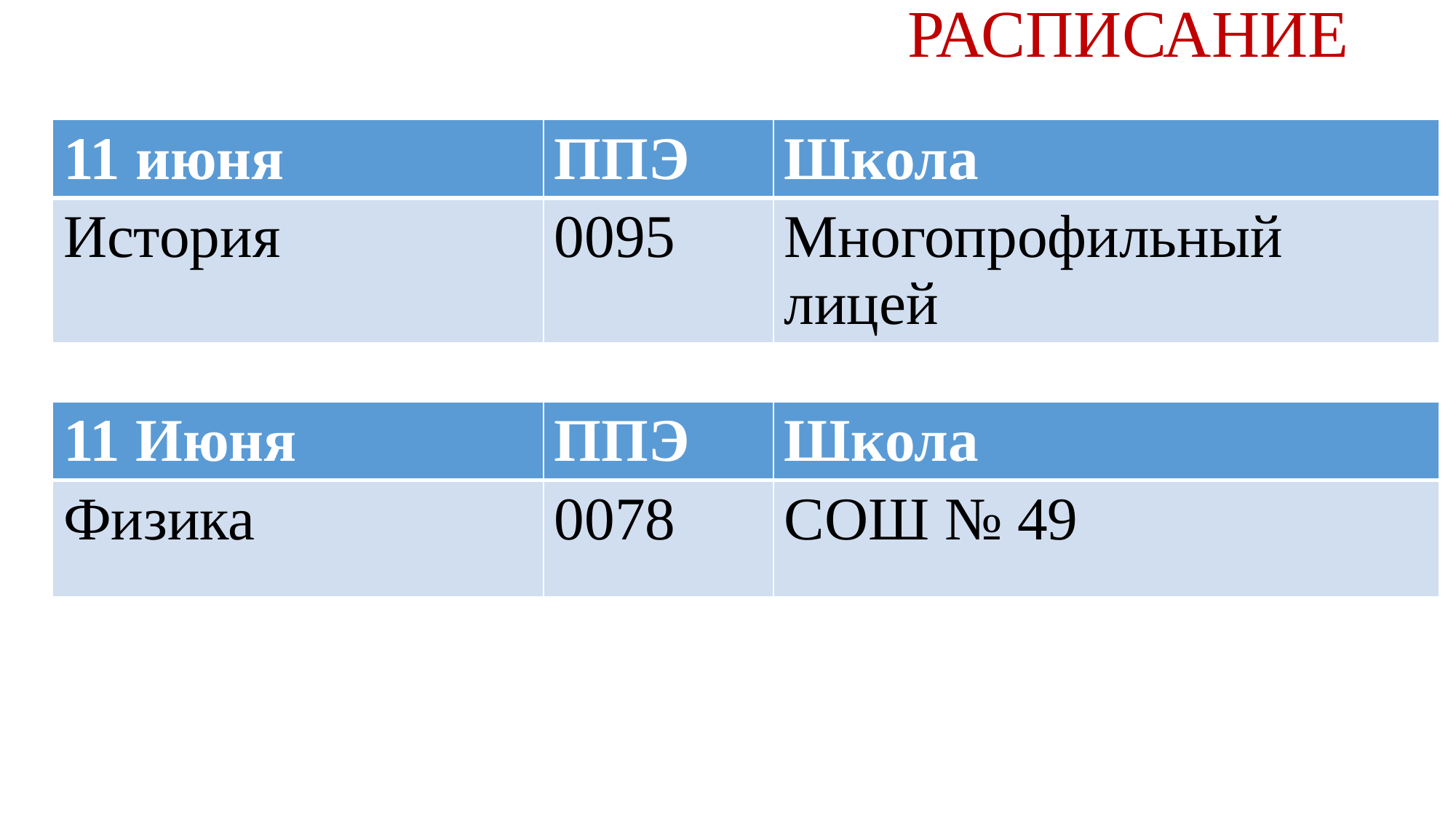

РАСПИСАНИЕ
| 11 июня | ППЭ | Школа |
| --- | --- | --- |
| История | 0095 | Многопрофильный лицей |
| 11 Июня | ППЭ | Школа |
| --- | --- | --- |
| Физика | 0078 | СОШ № 49 |